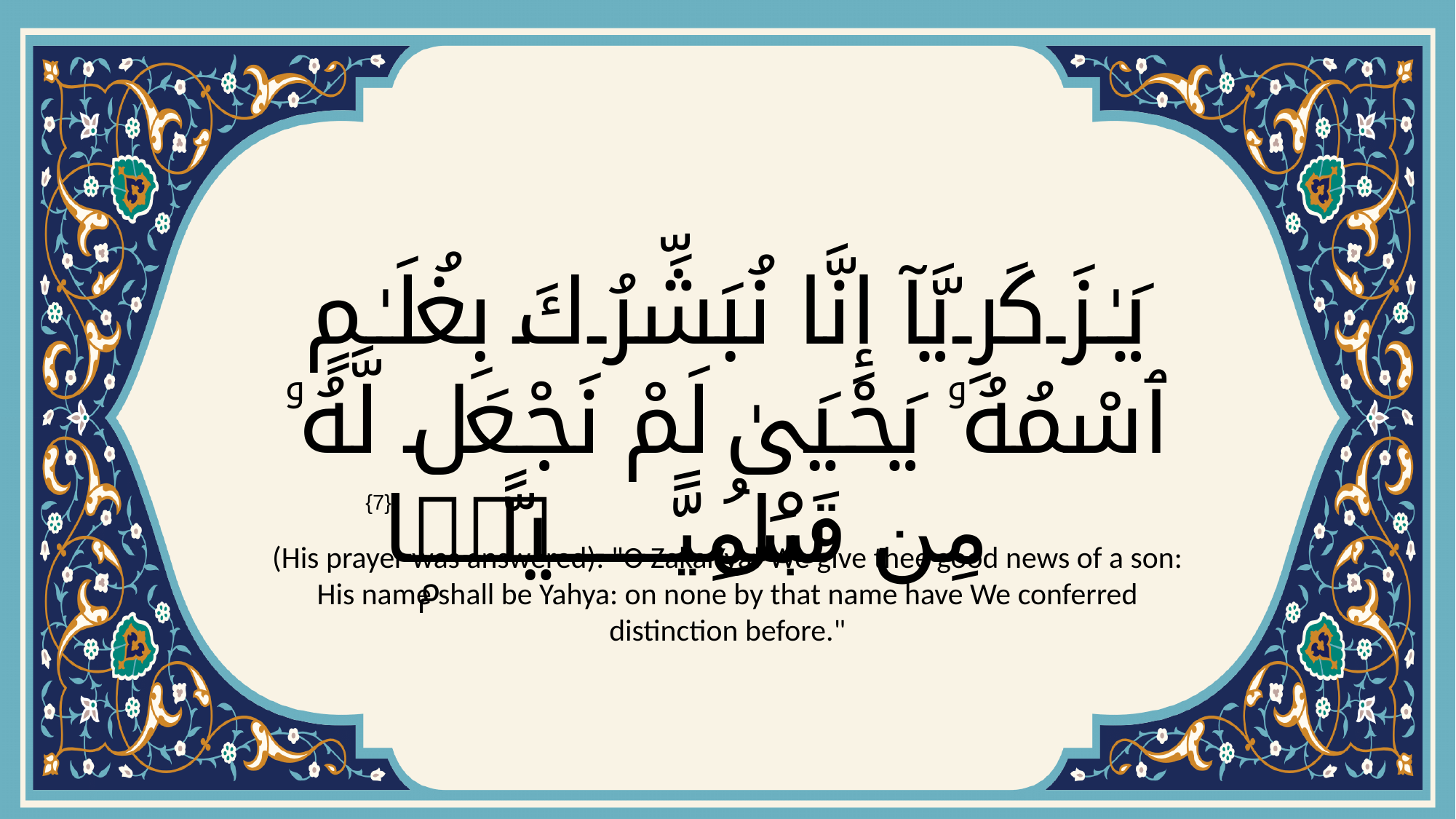

# يَـٰزَكَرِيَّآ إِنَّا نُبَشِّرُكَ بِغُلَـٰمٍ ٱسْمُهُۥ يَحْيَىٰ لَمْ نَجْعَل لَّهُۥ مِن قَبْلُ سَمِيًّۭا
{7}
(His prayer was answered): "O Zakariya! We give thee good news of a son: His name shall be Yahya: on none by that name have We conferred distinction before."